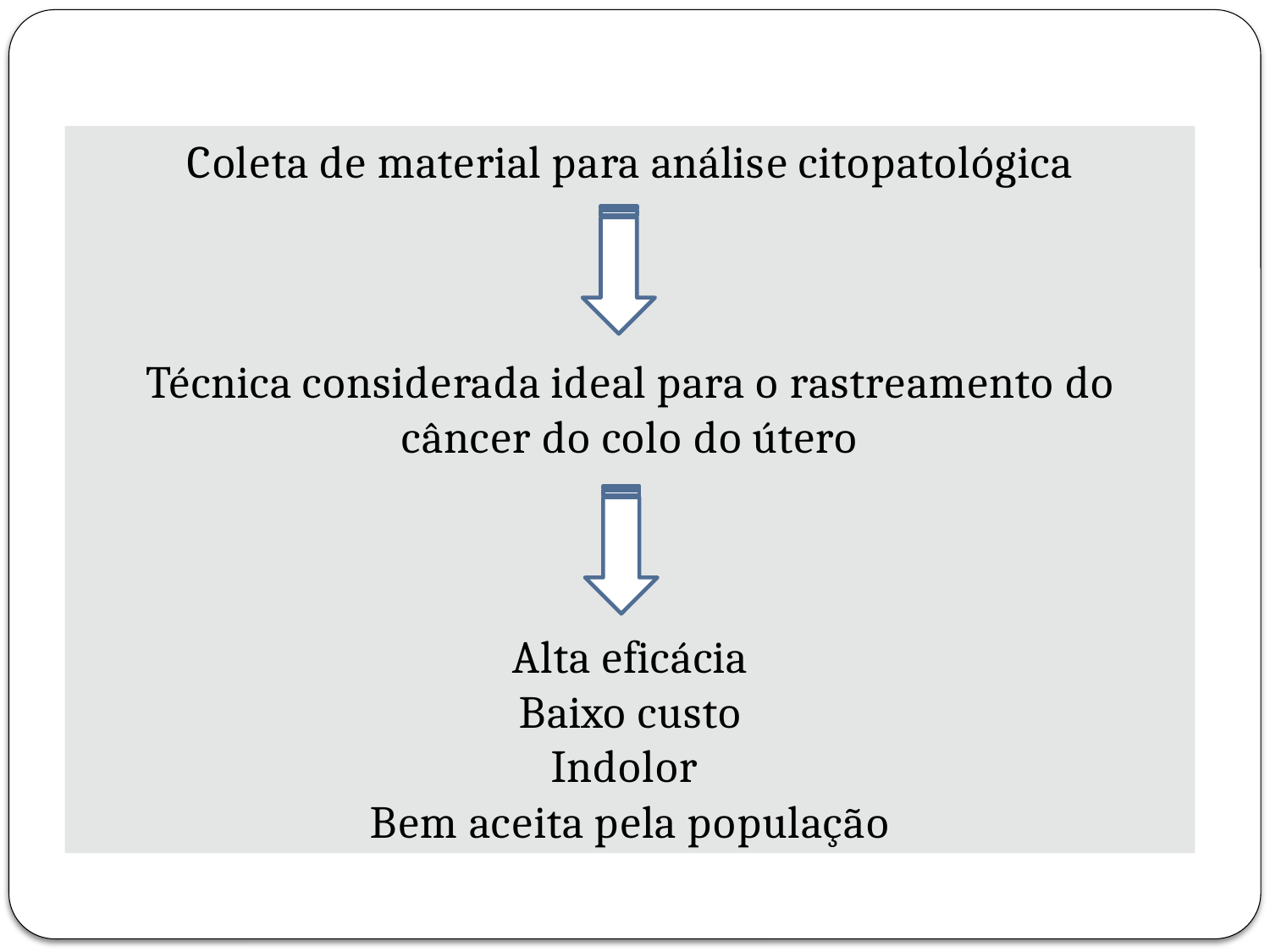

Coleta de material para análise citopatológica

Técnica considerada ideal para o rastreamento do câncer do colo do útero

Alta eficácia
Baixo custo
Indolor
Bem aceita pela população